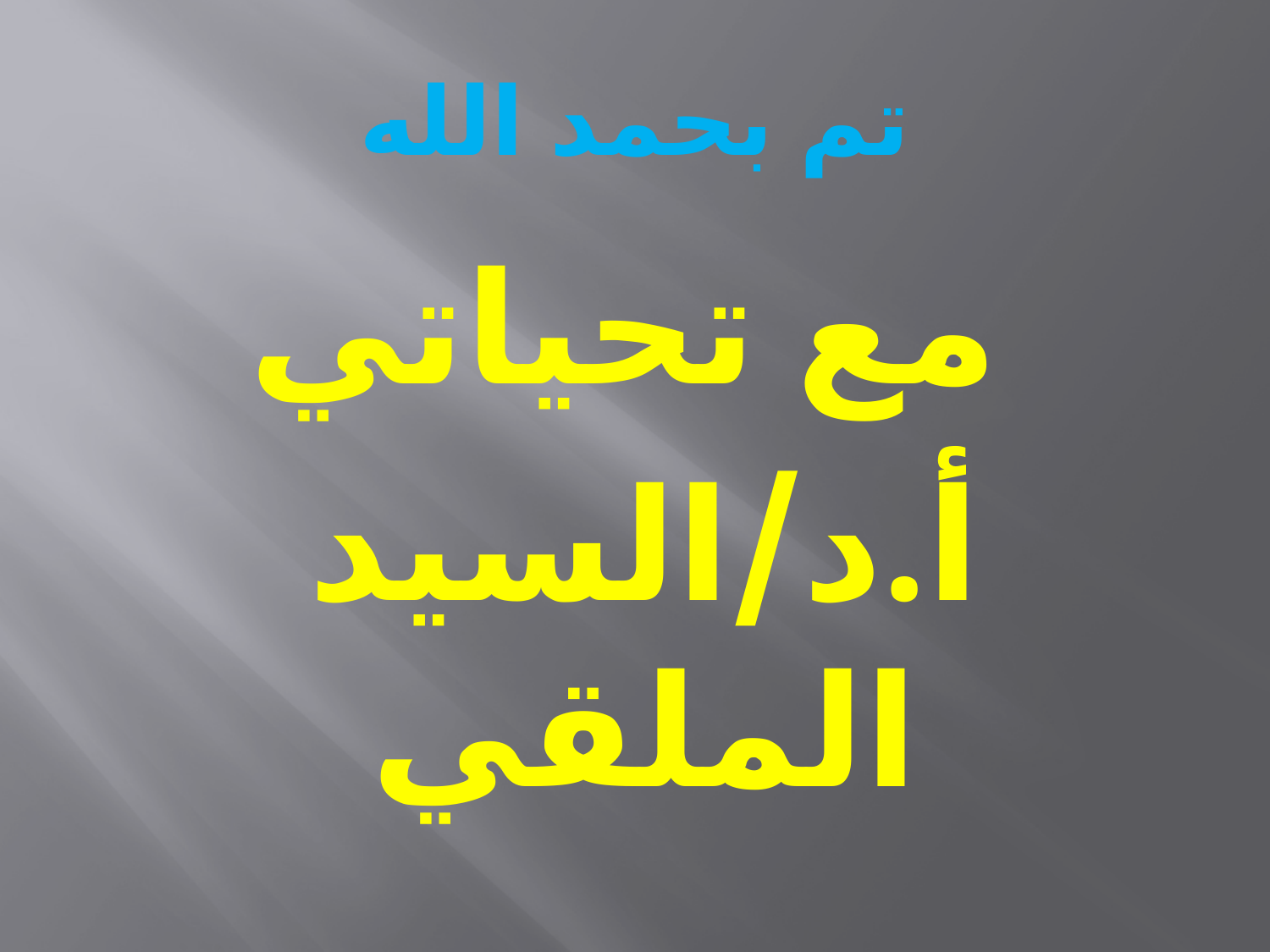

# تم بحمد الله
مع تحياتي
أ.د/السيد الملقي